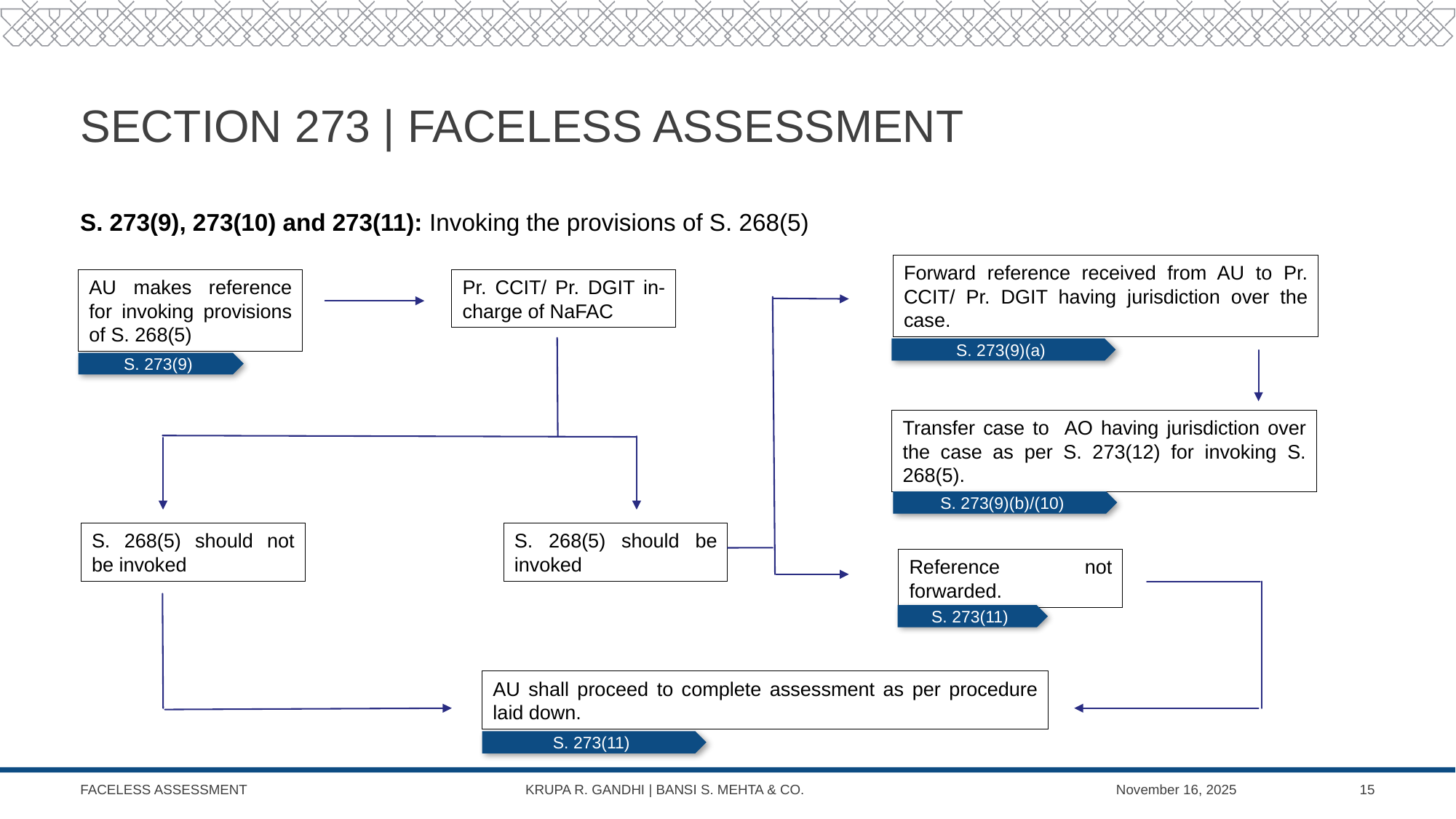

# Section 273 | faceless assessment
S. 273(9), 273(10) and 273(11): Invoking the provisions of S. 268(5)
Forward reference received from AU to Pr. CCIT/ Pr. DGIT having jurisdiction over the case.
AU makes reference for invoking provisions of S. 268(5)
Pr. CCIT/ Pr. DGIT in-charge of NaFAC
S. 273(9)(a)
S. 273(9)
Transfer case to  AO having jurisdiction over the case as per S. 273(12) for invoking S. 268(5).
S. 273(9)(b)/(10)
S. 268(5) should not be invoked
S. 268(5) should be invoked
Reference not forwarded.
S. 273(11)
AU shall proceed to complete assessment as per procedure laid down.
S. 273(11)
FACELESS ASSESSMENT                                                                         KRUPA R. GANDHI | BANSI S. MEHTA & CO.
November 16, 2025
15